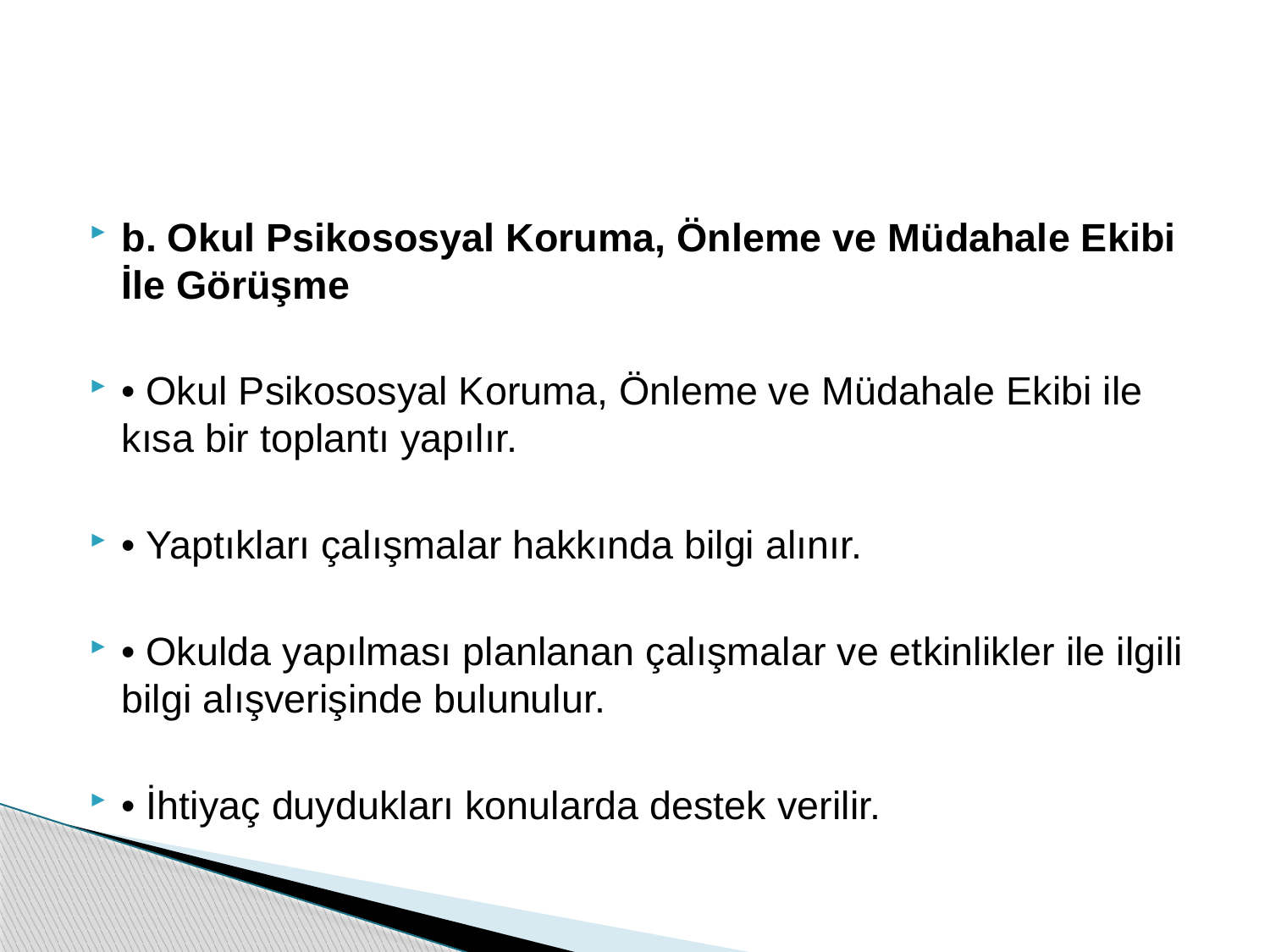

#
b. Okul Psikososyal Koruma, Önleme ve Müdahale Ekibi İle Görüşme

• Okul Psikososyal Koruma, Önleme ve Müdahale Ekibi ile kısa bir toplantı yapılır.

• Yaptıkları çalışmalar hakkında bilgi alınır.

• Okulda yapılması planlanan çalışmalar ve etkinlikler ile ilgili bilgi alışverişinde bulunulur.

• İhtiyaç duydukları konularda destek verilir.